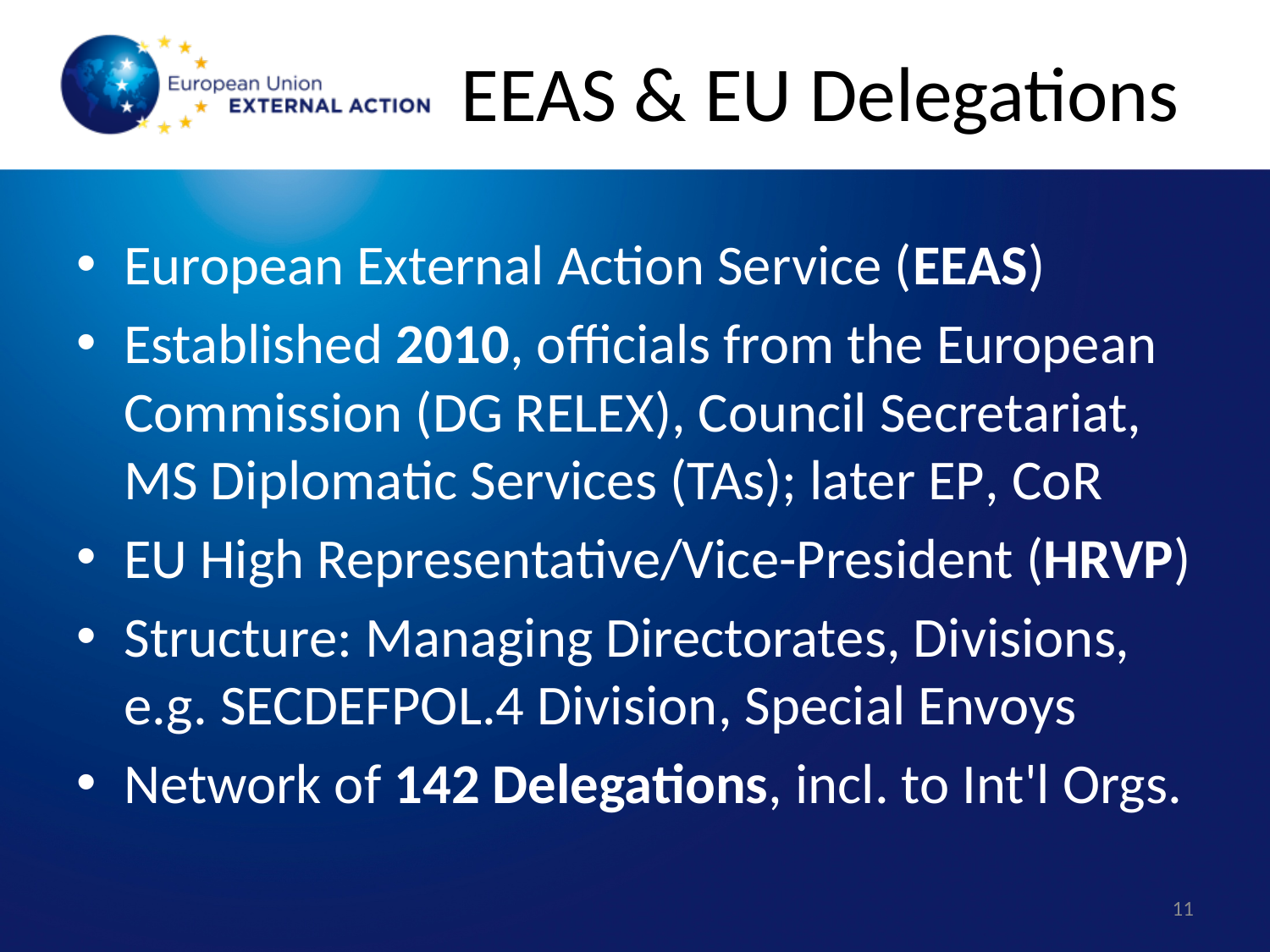

# EEAS & EU Delegations
European External Action Service (EEAS)
Established 2010, officials from the European Commission (DG RELEX), Council Secretariat, MS Diplomatic Services (TAs); later EP, CoR
EU High Representative/Vice-President (HRVP)
Structure: Managing Directorates, Divisions, e.g. SECDEFPOL.4 Division, Special Envoys
Network of 142 Delegations, incl. to Int'l Orgs.
11